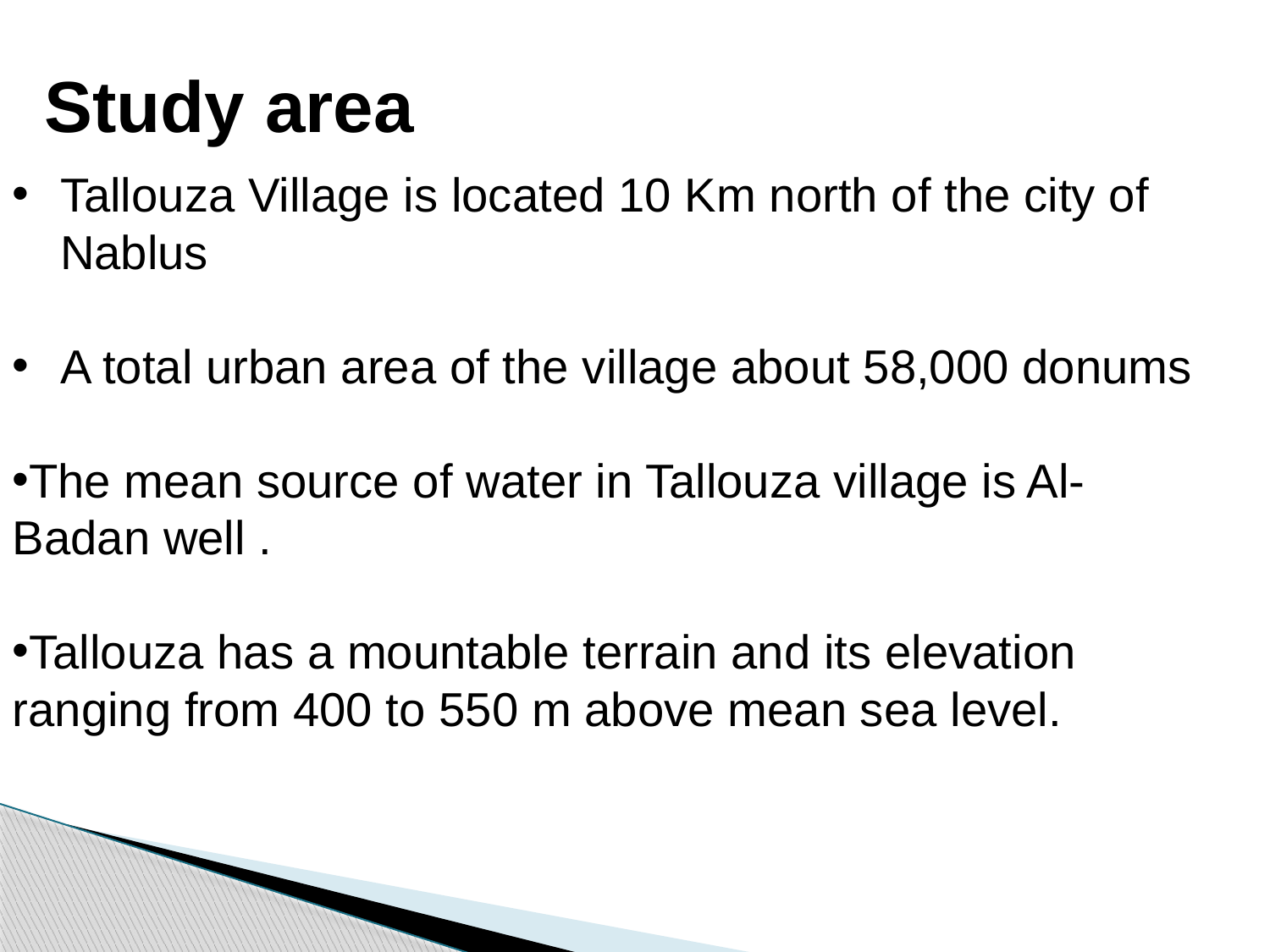

# Study area
Tallouza Village is located 10 Km north of the city of Nablus

A total urban area of the village about 58,000 ​​donums

The mean source of water in Tallouza village is Al-Badan well .

Tallouza has a mountable terrain and its elevation ranging from 400 to 550 m above mean sea level.